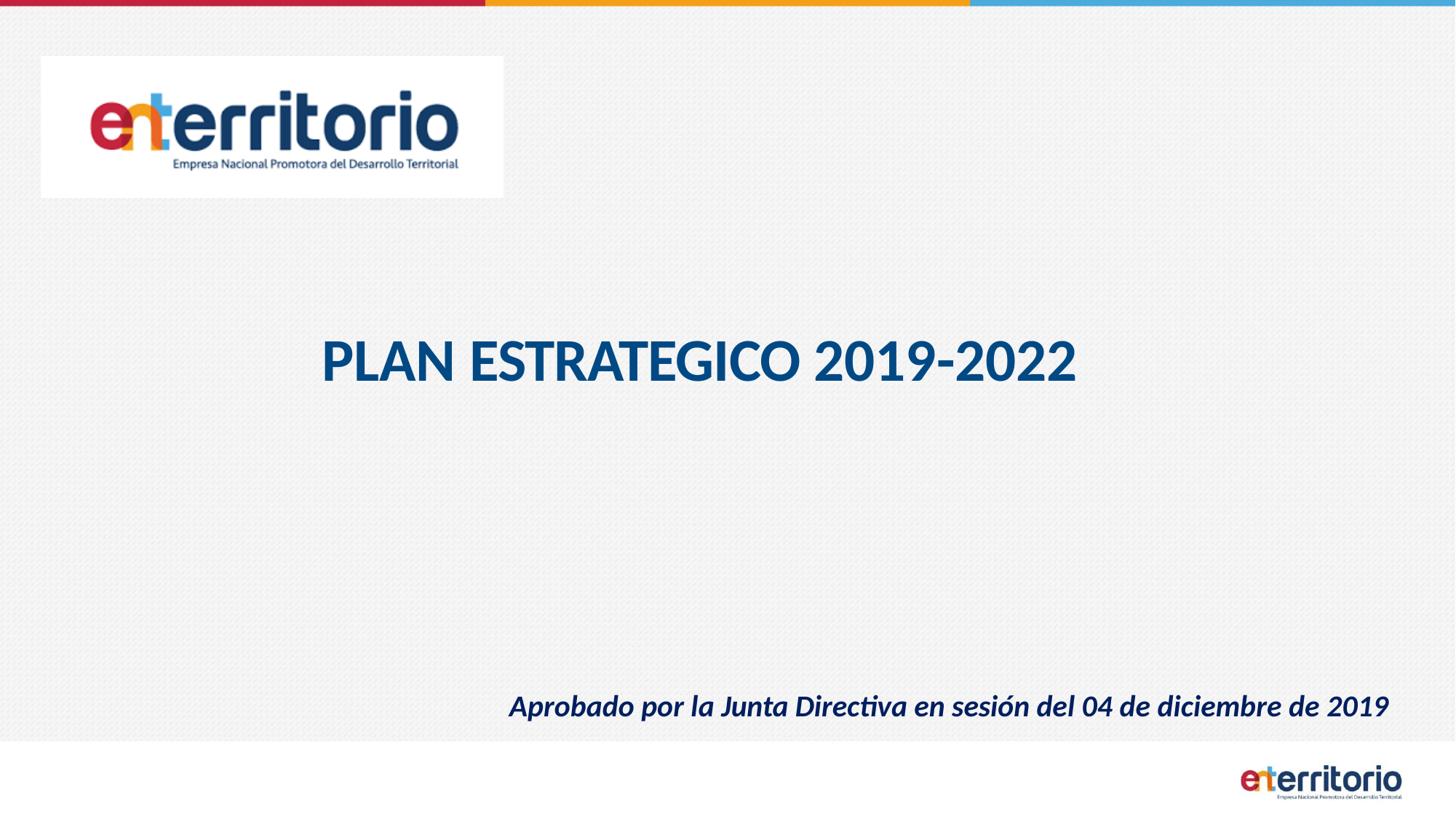

# PLAN ESTRATEGICO 2019-2022
Aprobado por la Junta Directiva en sesión del 04 de diciembre de 2019